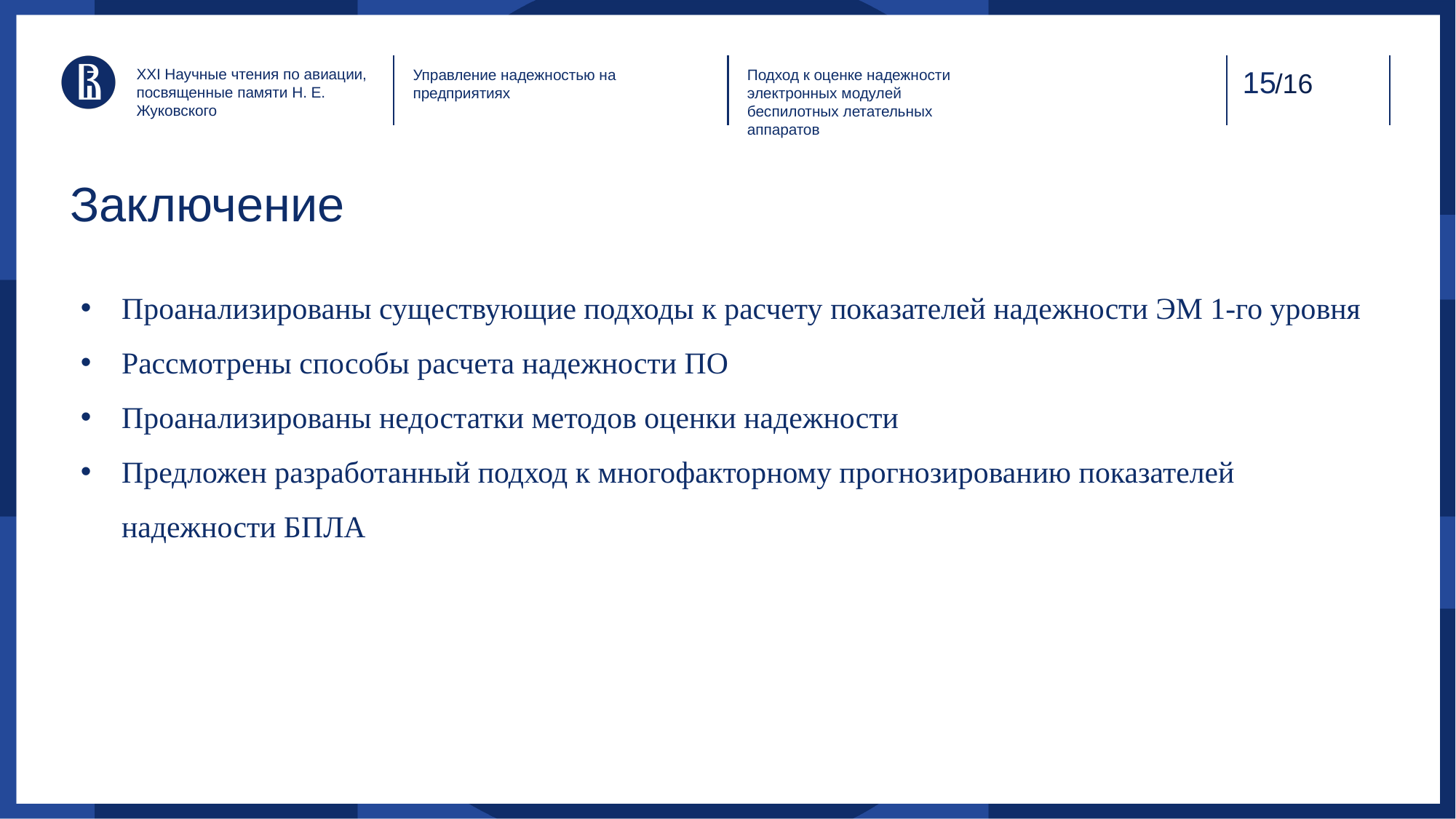

XXI Научные чтения по авиации, посвященные памяти Н. Е. Жуковского
Управление надежностью на предприятиях

Подход к оценке надежности электронных модулей беспилотных летательных аппаратов
/16
# Заключение
Проанализированы существующие подходы к расчету показателей надежности ЭМ 1-го уровня
Рассмотрены способы расчета надежности ПО
Проанализированы недостатки методов оценки надежности
Предложен разработанный подход к многофакторному прогнозированию показателей надежности БПЛА